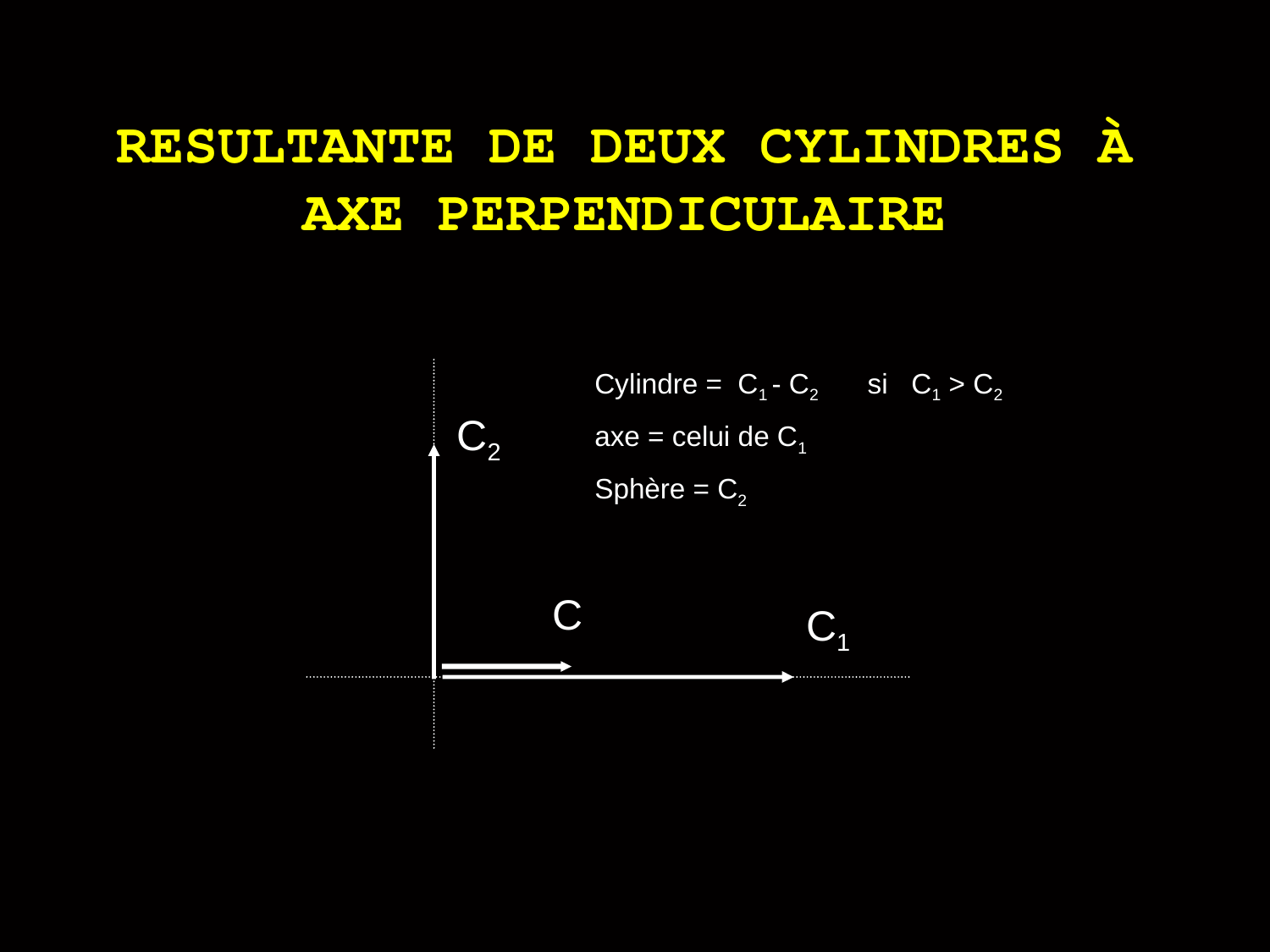

# RESULTANTE DE DEUX CYLINDRES À AXE PERPENDICULAIRE

Cylindre =  C1 - C2        si   C1 > C2
axe = celui de C1
Sphère = C2
C2

C
C1